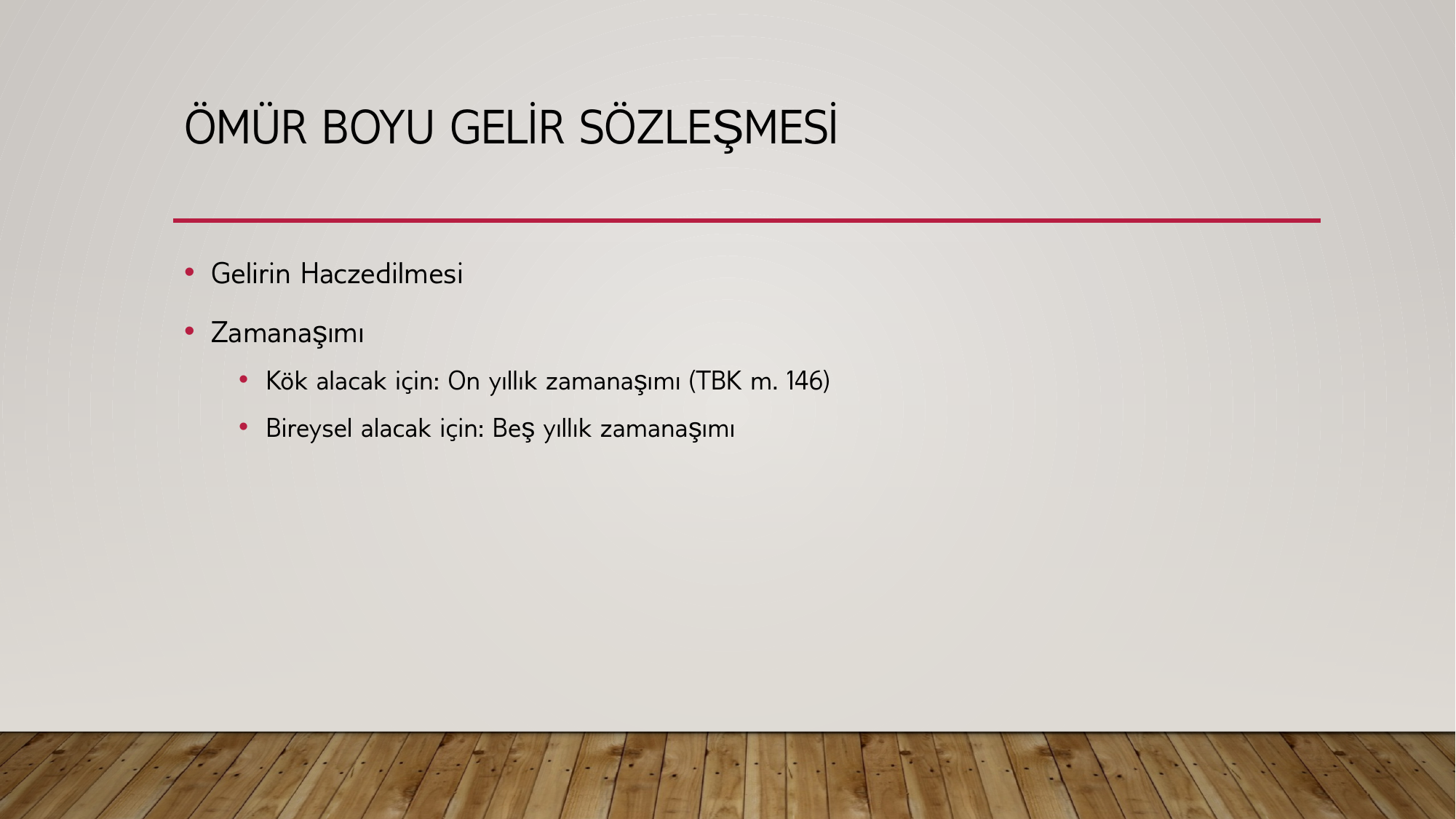

# Ömür boyu gelir sözleşmesi
Gelirin Haczedilmesi
Zamanaşımı
Kök alacak için: On yıllık zamanaşımı (TBK m. 146)
Bireysel alacak için: Beş yıllık zamanaşımı